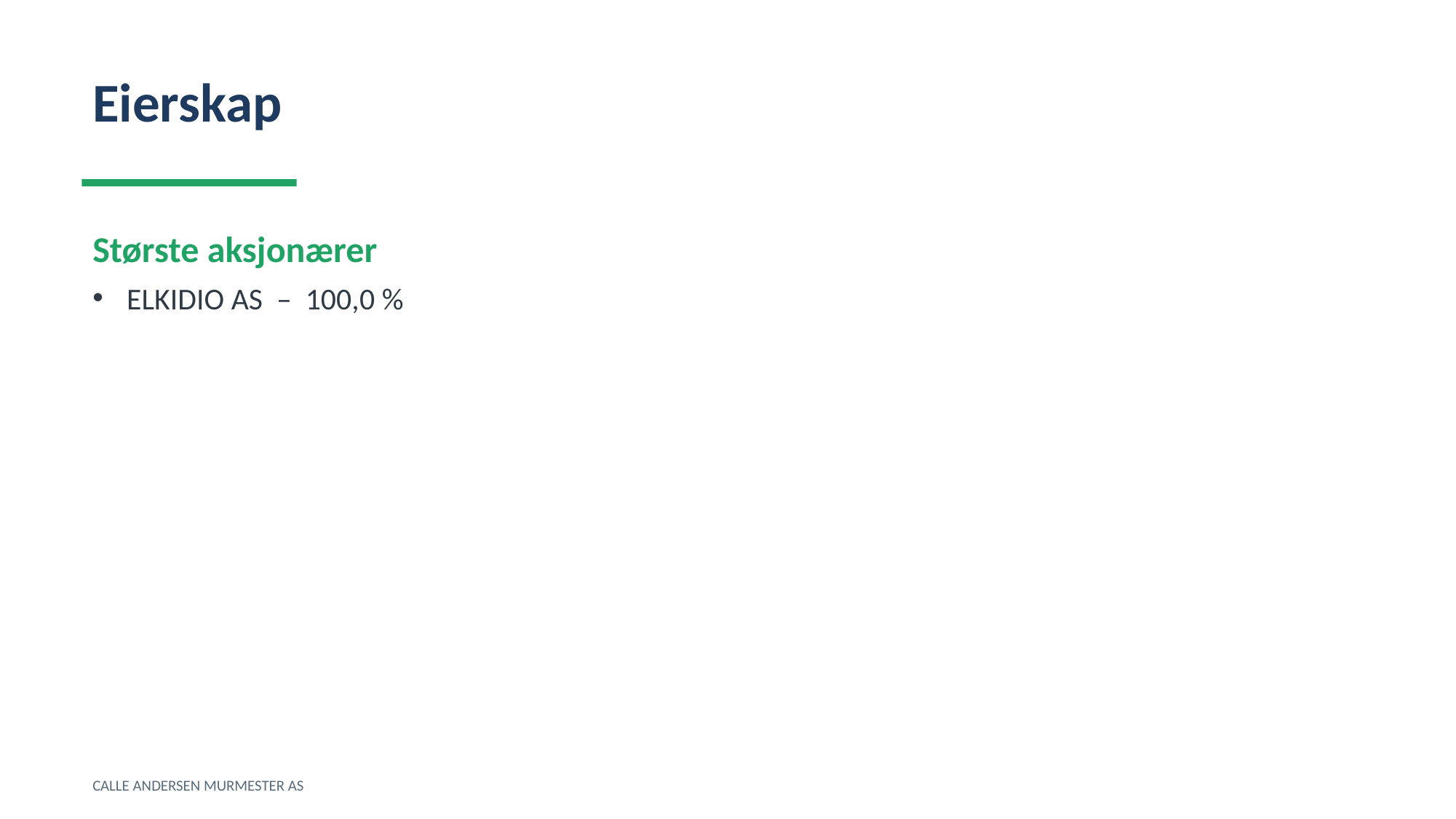

Eierskap

Største aksjonærer
ELKIDIO AS  –  100,0 %
CALLE ANDERSEN MURMESTER AS